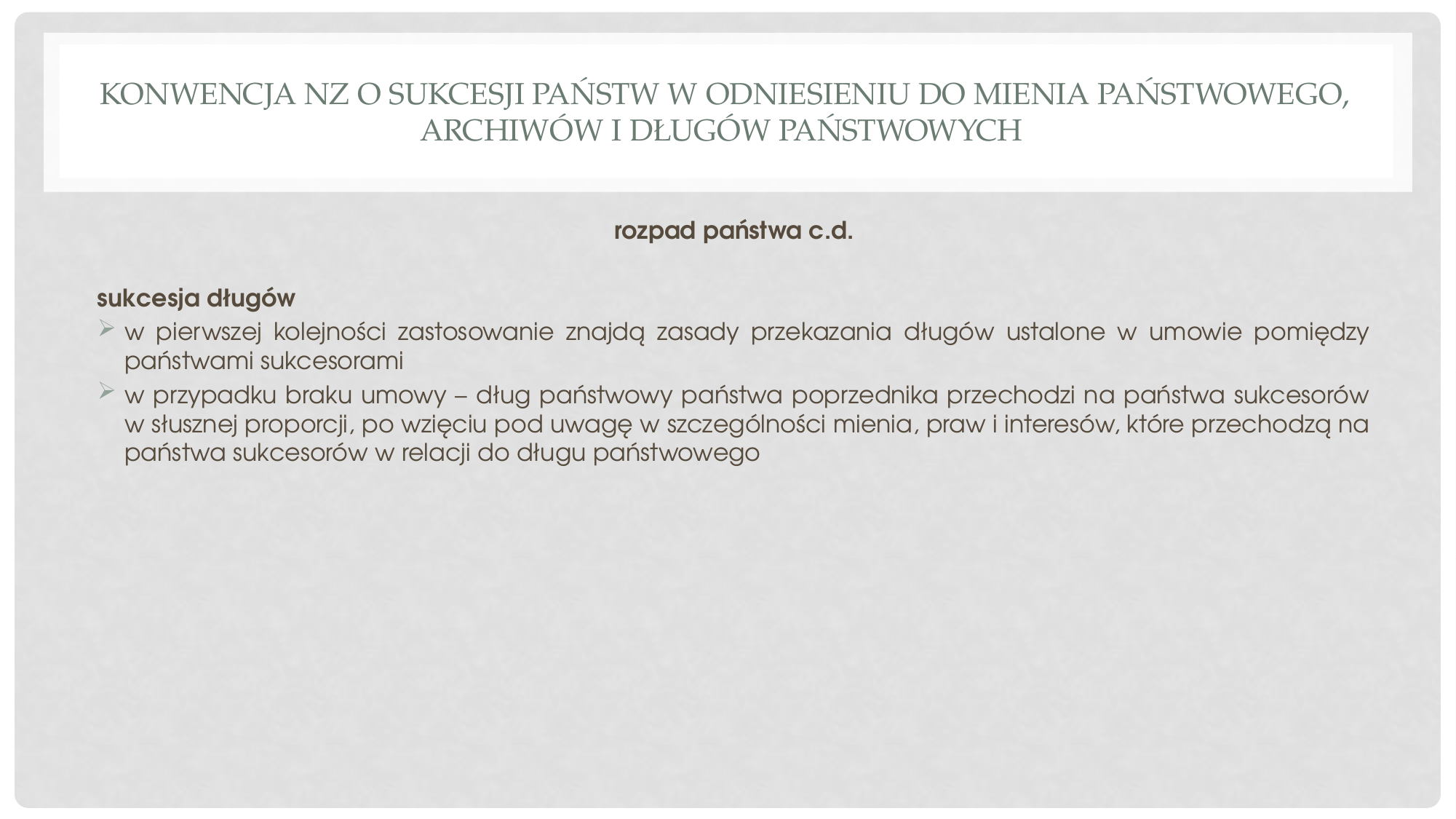

# Konwencja NZ o sukcesji państw w odniesieniu do mienia państwowego, archiwów i długów państwowych
rozpad państwa c.d.

sukcesja długów
w pierwszej kolejności zastosowanie znajdą zasady przekazania długów ustalone w umowie pomiędzy państwami sukcesorami
w przypadku braku umowy – dług państwowy państwa poprzednika przechodzi na państwa sukcesorów w słusznej proporcji, po wzięciu pod uwagę w szczególności mienia, praw i interesów, które przechodzą na państwa sukcesorów w relacji do długu państwowego